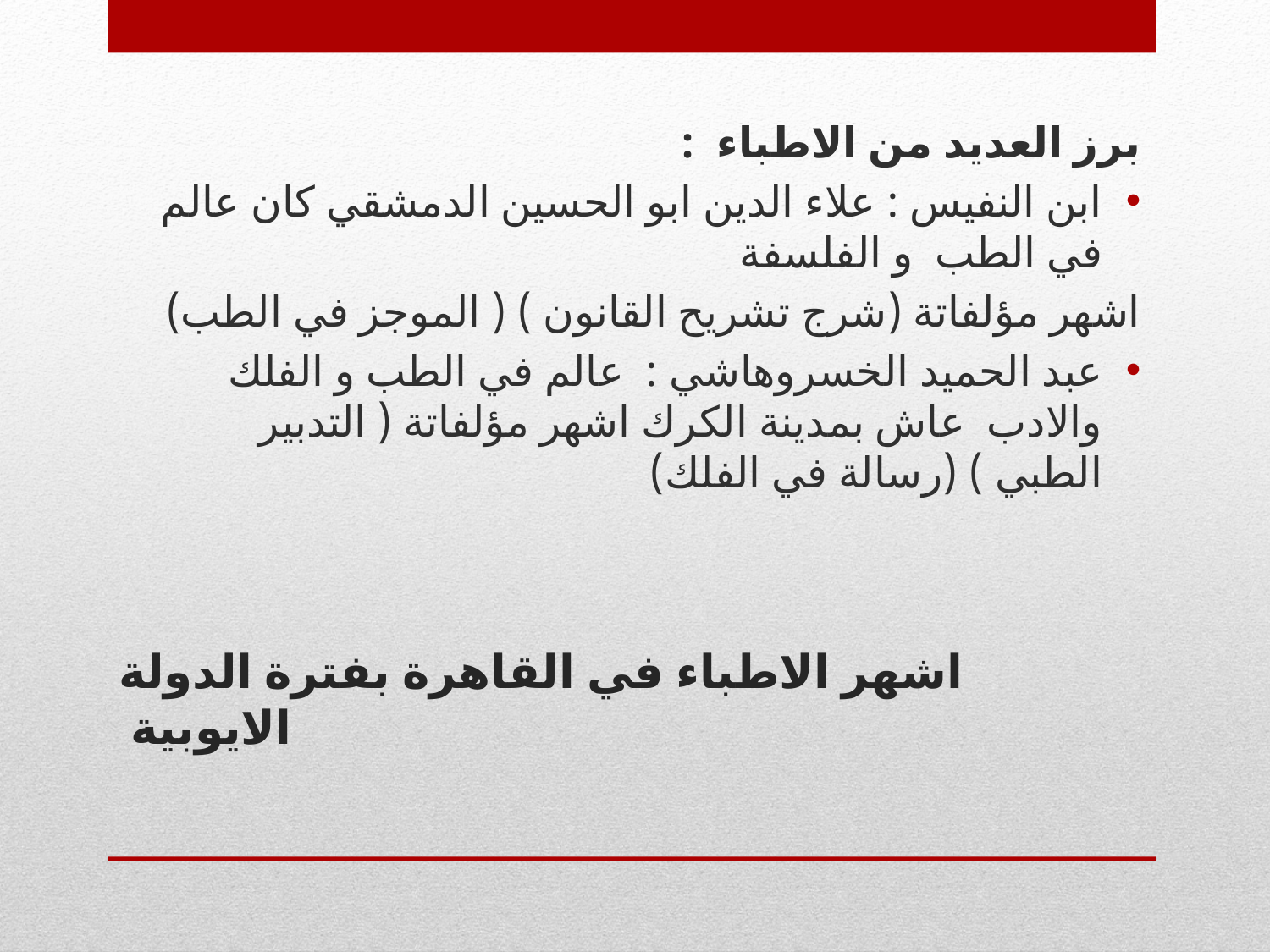

برز العديد من الاطباء  :
ابن النفيس : علاء الدين ابو الحسين الدمشقي كان عالم في الطب  و الفلسفة
اشهر مؤلفاتة (شرج تشريح القانون ) ( الموجز في الطب)
عبد الحميد الخسروهاشي :  عالم في الطب و الفلك والادب  عاش بمدينة الكرك اشهر مؤلفاتة ( التدبير الطبي ) (رسالة في الفلك)

# اشهر الاطباء في القاهرة بفترة الدولة الايوبية